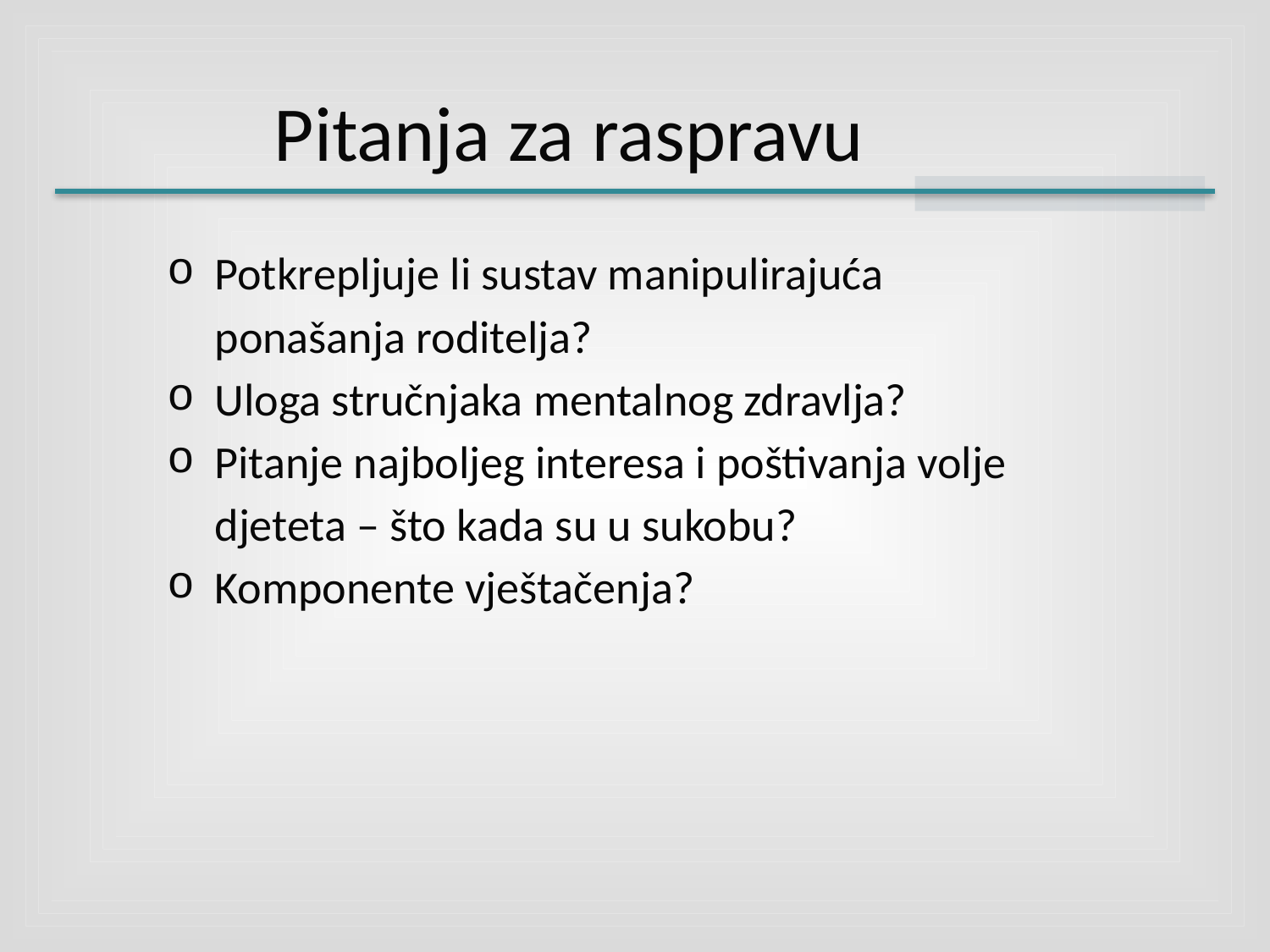

# Pitanja za raspravu

Potkrepljuje li sustav manipulirajuća ponašanja roditelja?
Uloga stručnjaka mentalnog zdravlja?
Pitanje najboljeg interesa i poštivanja volje djeteta – što kada su u sukobu?
Komponente vještačenja?